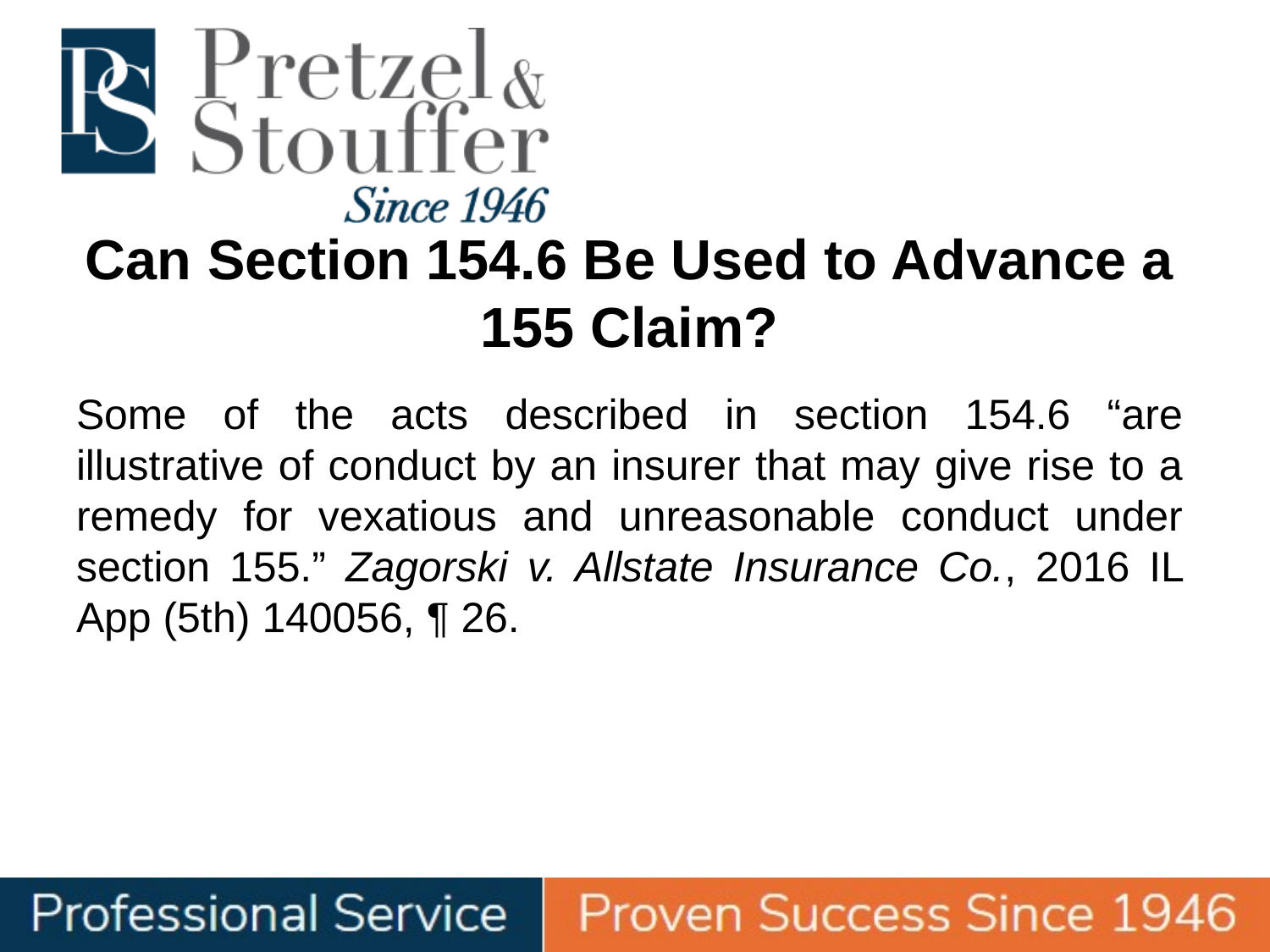

# Can Section 154.6 Be Used to Advance a 155 Claim?
Some of the acts described in section 154.6 “are illustrative of conduct by an insurer that may give rise to a remedy for vexatious and unreasonable conduct under section 155.” Zagorski v. Allstate Insurance Co., 2016 IL App (5th) 140056, ¶ 26.